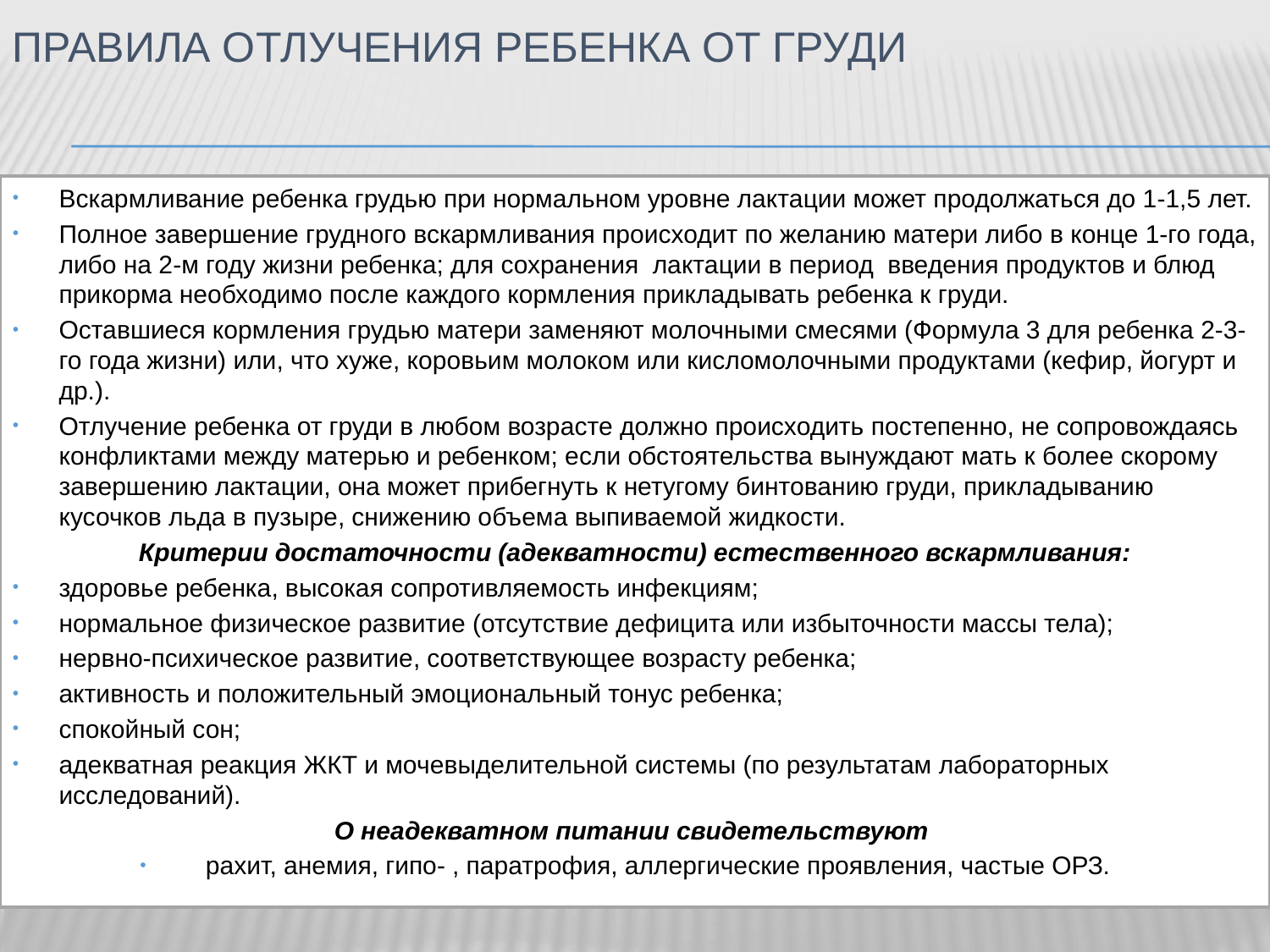

# Правила отлучения ребенка от груди
Вскармливание ребенка грудью при нормальном уровне лактации может продолжаться до 1-1,5 лет.
Полное завершение грудного вскармливания происходит по желанию матери либо в конце 1-го года, либо на 2-м году жизни ребенка; для сохранения  лактации в период  введения продуктов и блюд прикорма необходимо после каждого кормления прикладывать ребенка к груди.
Оставшиеся кормления грудью матери заменяют молочными смесями (Формула 3 для ребенка 2-3-го года жизни) или, что хуже, коровьим молоком или кисломолочными продуктами (кефир, йогурт и др.).
Отлучение ребенка от груди в любом возрасте должно происходить постепенно, не сопровождаясь конфликтами между матерью и ребенком; если обстоятельства вынуждают мать к более скорому завершению лактации, она может прибегнуть к нетугому бинтованию груди, прикладыванию кусочков льда в пузыре, снижению объема выпиваемой жидкости.
Критерии достаточности (адекватности) естественного вскармливания:
здоровье ребенка, высокая сопротивляемость инфекциям;
нормальное физическое развитие (отсутствие дефицита или избыточности массы тела);
нервно-психическое развитие, соответствующее возрасту ребенка;
активность и положительный эмоциональный тонус ребенка;
спокойный сон;
адекватная реакция ЖКТ и мочевыделительной системы (по результатам лабораторных исследований).
О неадекватном питании свидетельствуют
рахит, анемия, гипо- , паратрофия, аллергические проявления, частые ОРЗ.